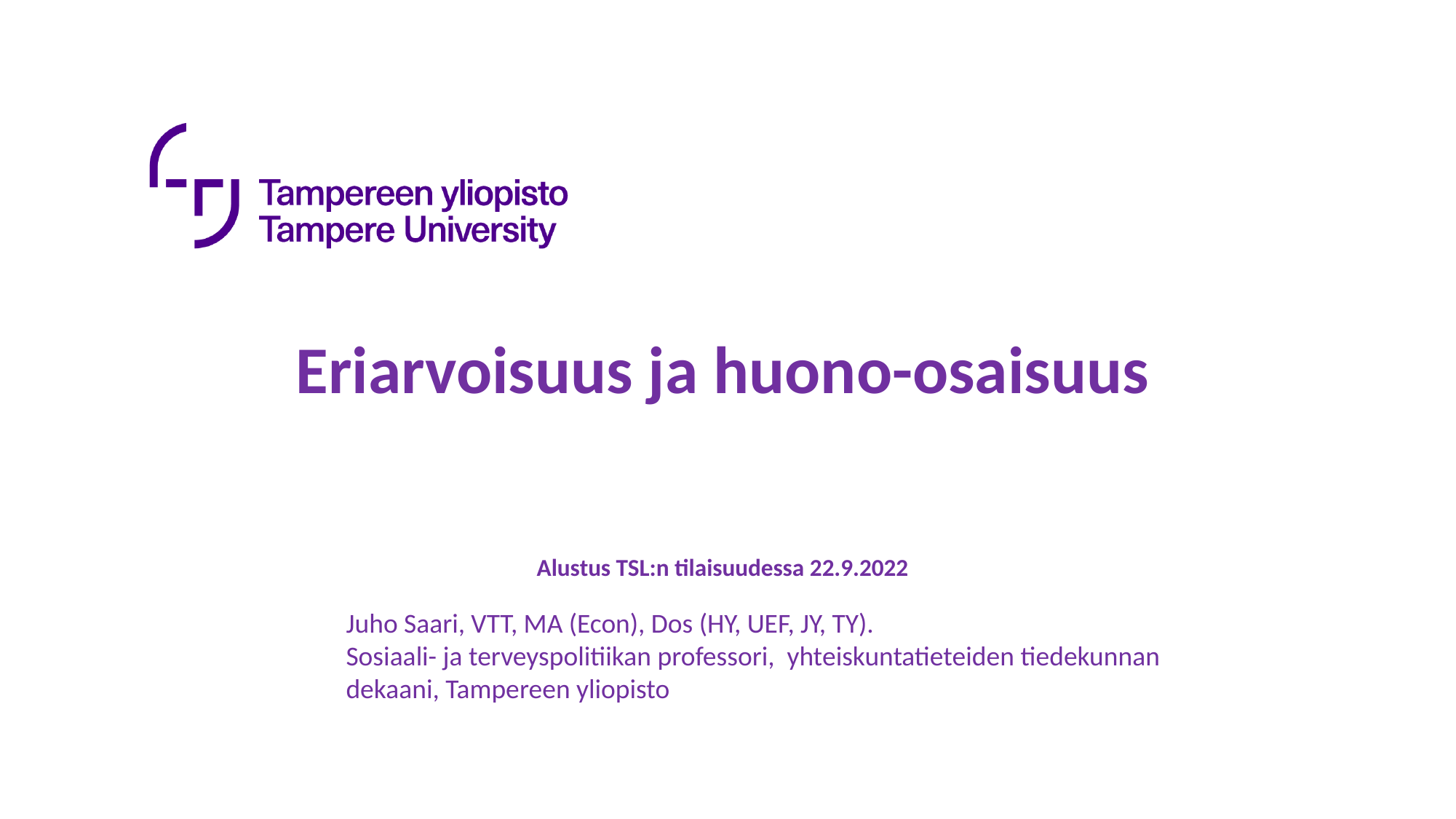

# Eriarvoisuus ja huono-osaisuus Alustus TSL:n tilaisuudessa 22.9.2022
Juho Saari, VTT, MA (Econ), Dos (HY, UEF, JY, TY).
Sosiaali- ja terveyspolitiikan professori,  yhteiskuntatieteiden tiedekunnan dekaani, Tampereen yliopisto